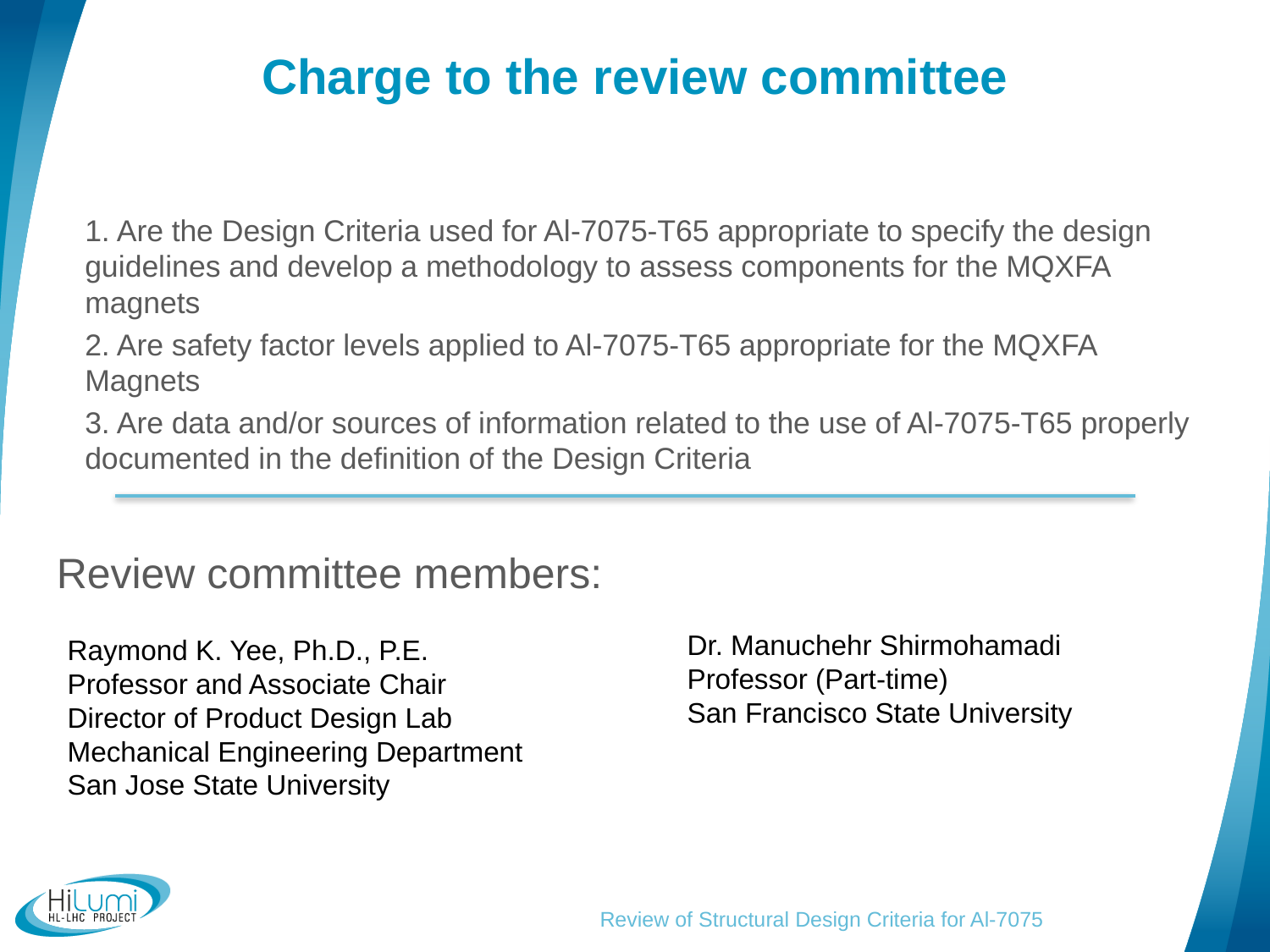

# Charge to the review committee

1. Are the Design Criteria used for Al-7075-T65 appropriate to specify the design guidelines and develop a methodology to assess components for the MQXFA magnets
2. Are safety factor levels applied to Al-7075-T65 appropriate for the MQXFA Magnets
3. Are data and/or sources of information related to the use of Al-7075-T65 properly documented in the definition of the Design Criteria

Review committee members:

Dr. Manuchehr Shirmohamadi
Professor (Part-time)
San Francisco State University
Raymond K. Yee, Ph.D., P.E.
Professor and Associate Chair
Director of Product Design Lab 
Mechanical Engineering Department
San Jose State University

Review of Structural Design Criteria for Al-7075